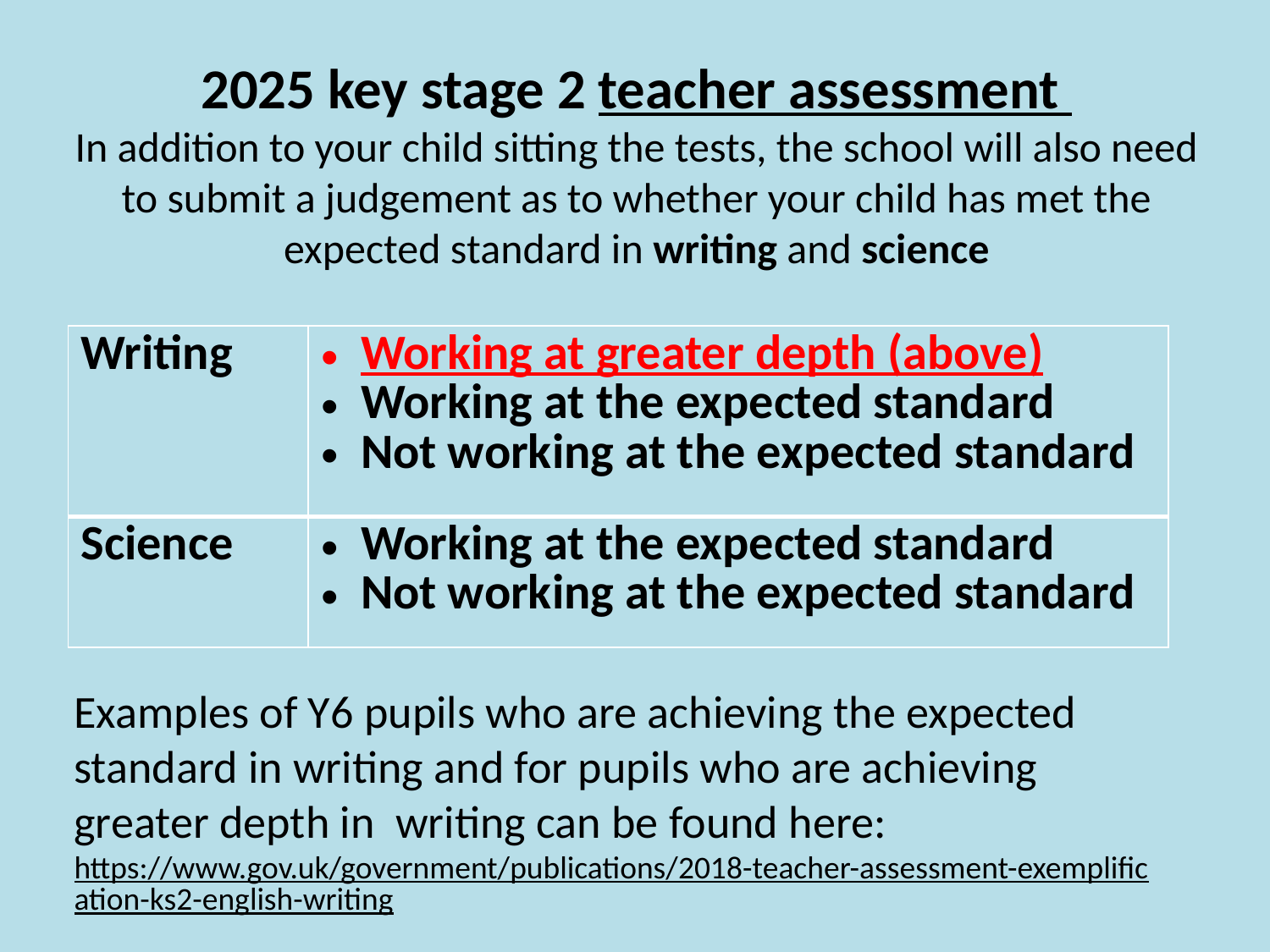

2025 key stage 2 teacher assessment
In addition to your child sitting the tests, the school will also need to submit a judgement as to whether your child has met the expected standard in writing and science
| Writing | Working at greater depth (above) Working at the expected standard Not working at the expected standard |
| --- | --- |
| Science | Working at the expected standard Not working at the expected standard |
Examples of Y6 pupils who are achieving the expected standard in writing and for pupils who are achieving greater depth in  writing can be found here:
https://www.gov.uk/government/publications/2018-teacher-assessment-exemplification-ks2-english-writing